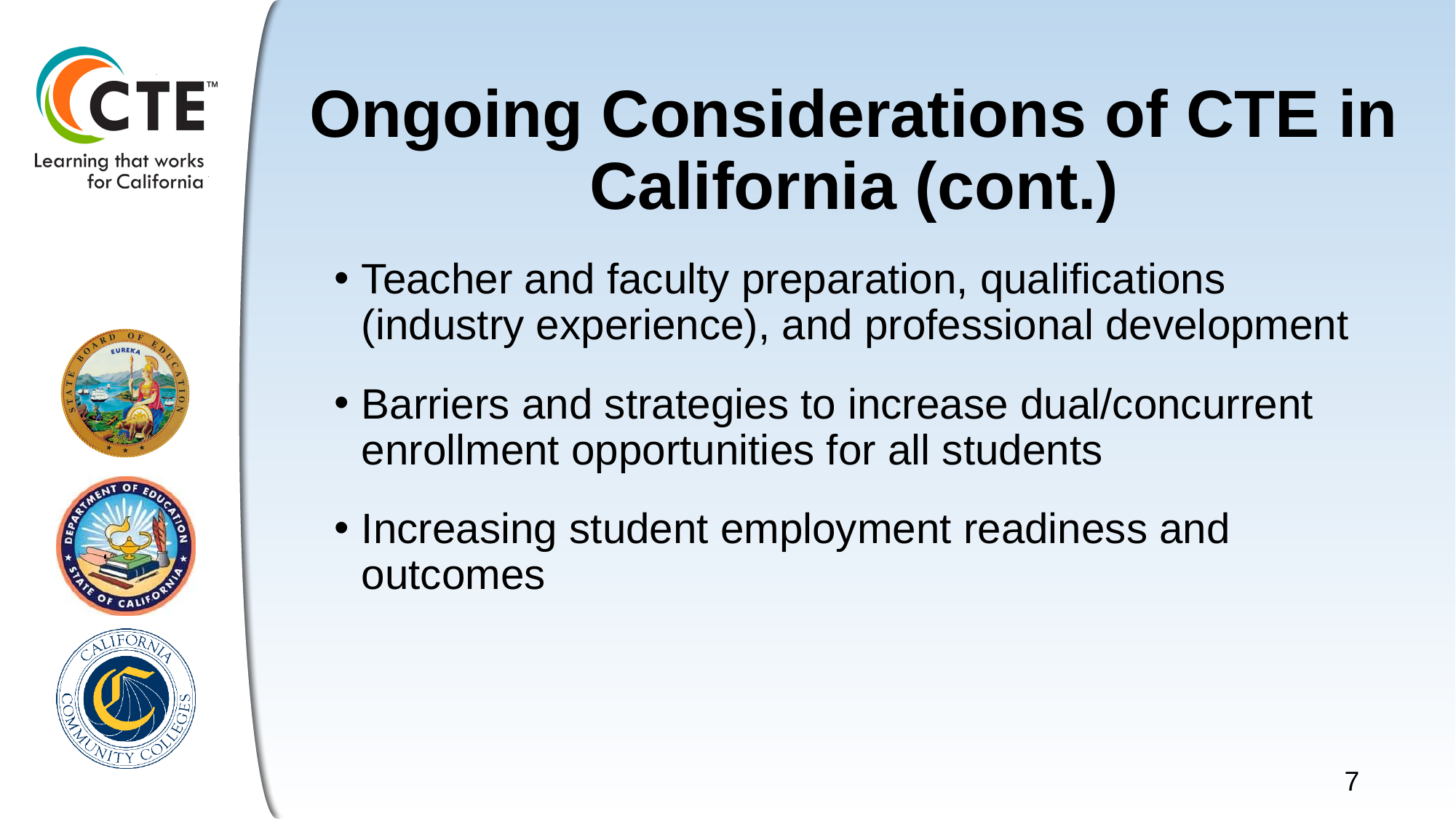

# Ongoing Considerations of CTE in California (cont.)
Teacher and faculty preparation, qualifications (industry experience), and professional development
Barriers and strategies to increase dual/concurrent enrollment opportunities for all students
Increasing student employment readiness and outcomes